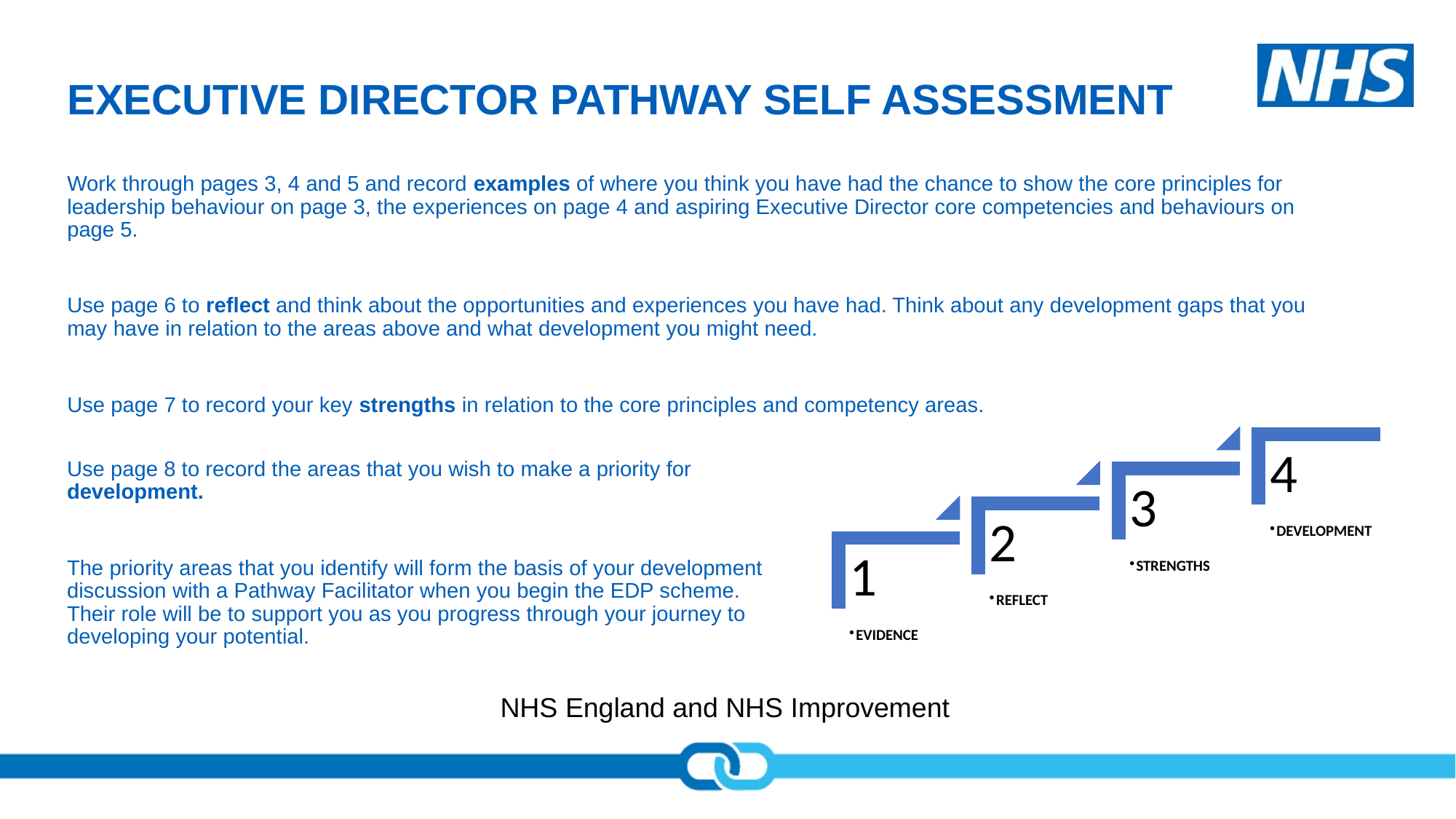

# EXECUTIVE DIRECTOR PATHWAY SELF ASSESSMENT
Work through pages 3, 4 and 5 and record examples of where you think you have had the chance to show the core principles for leadership behaviour on page 3, the experiences on page 4 and aspiring Executive Director core competencies and behaviours on page 5.

Use page 6 to reflect and think about the opportunities and experiences you have had. Think about any development gaps that you may have in relation to the areas above and what development you might need.

Use page 7 to record your key strengths in relation to the core principles and competency areas.
1
EVIDENCE
2
REFLECT
3
STRENGTHS
4
DEVELOPMENT
Use page 8 to record the areas that you wish to make a priority for development.

The priority areas that you identify will form the basis of your development discussion with a Pathway Facilitator when you begin the EDP scheme.  Their role will be to support you as you progress through your journey to developing your potential.